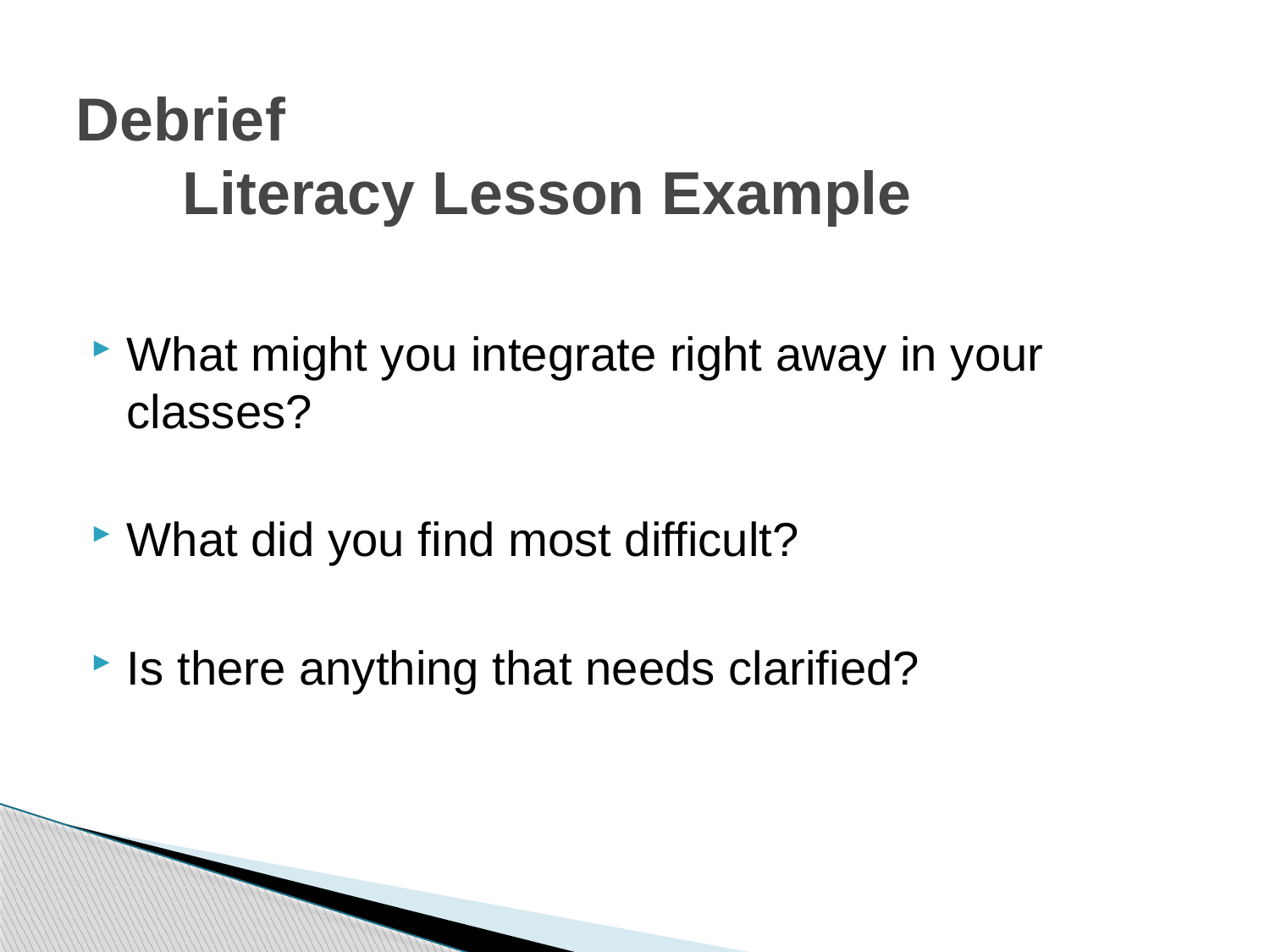

# Debrief Literacy Lesson Example
What might you integrate right away in your classes?

What did you find most difficult?

Is there anything that needs clarified?